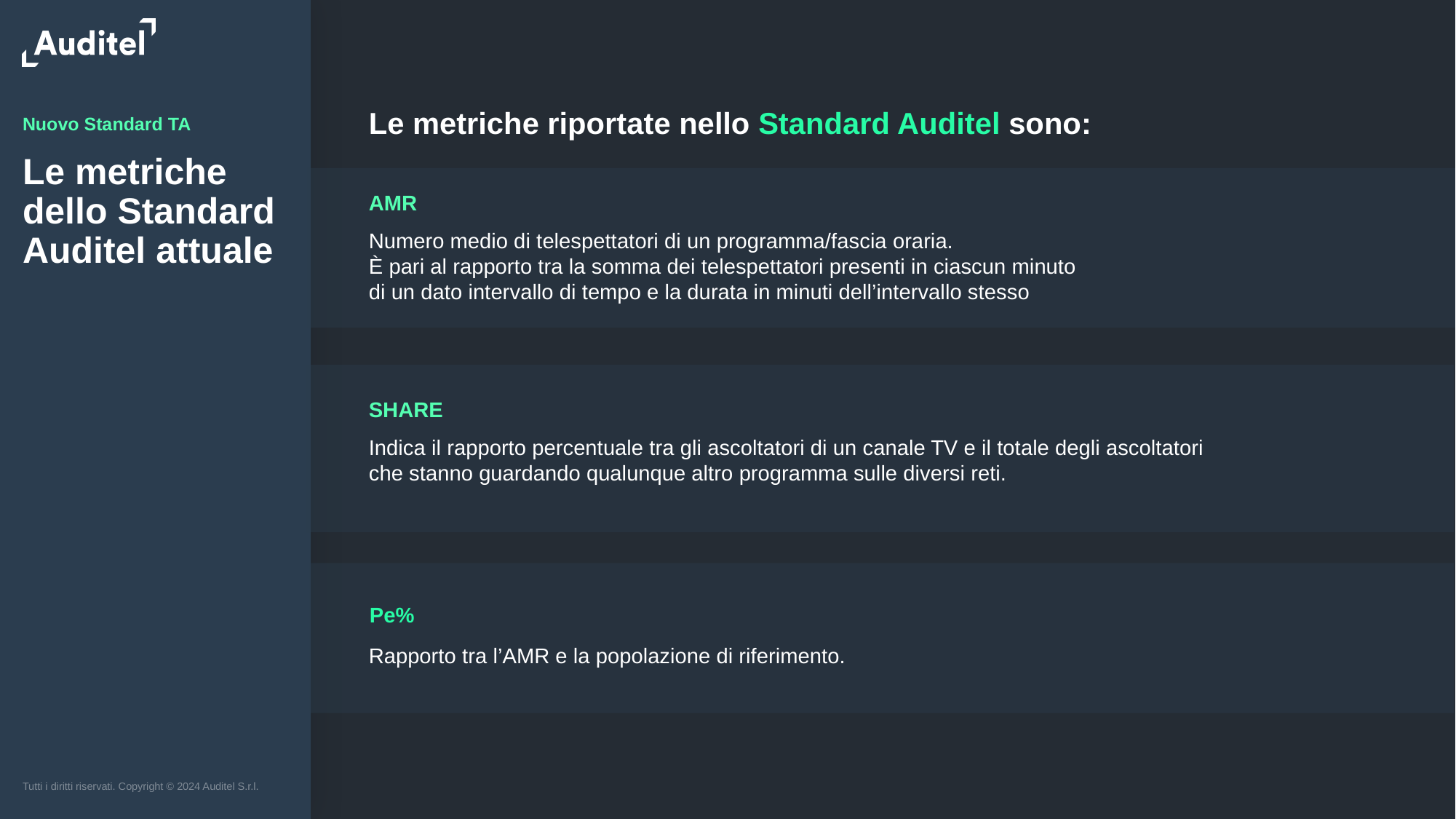

Le metriche riportate nello Standard Auditel sono:
Nuovo Standard TA
# Le metriche dello Standard Auditel attuale

AMR
Numero medio di telespettatori di un programma/fascia oraria.
È pari al rapporto tra la somma dei telespettatori presenti in ciascun minuto
di un dato intervallo di tempo e la durata in minuti dell’intervallo stesso

SHARE
Indica il rapporto percentuale tra gli ascoltatori di un canale TV e il totale degli ascoltatori che stanno guardando qualunque altro programma sulle diversi reti.

Pe%
Rapporto tra l’AMR e la popolazione di riferimento.